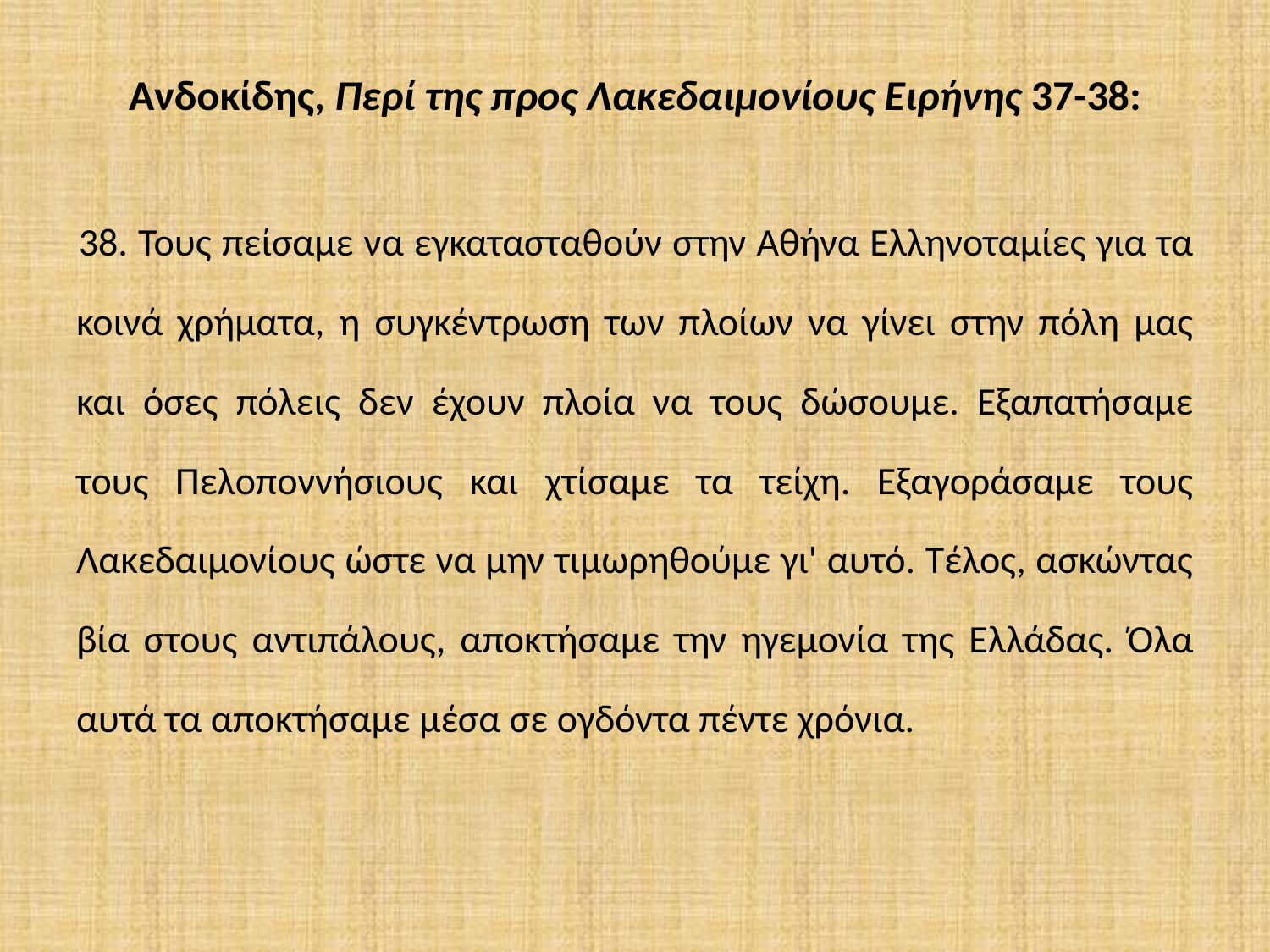

# Aνδοκίδης, Περί της προς Λακεδαιμονίους Ειρήνης 37-38:
38. Τους πείσαμε να εγκατασταθούν στην Αθήνα Ελληνοταμίες για τα κοινά χρήματα, η συγκέντρωση των πλοίων να γίνει στην πόλη μας και όσες πόλεις δεν έχουν πλοία να τους δώσουμε. Εξαπατήσαμε τους Πελοποννήσιους και χτίσαμε τα τείχη. Eξαγοράσαμε τους Λακεδαιμονίους ώστε να μην τιμωρηθούμε γι' αυτό. Τέλος, ασκώντας βία στους αντιπάλους, αποκτήσαμε την ηγεμονία της Ελλάδας. Όλα αυτά τα αποκτήσαμε μέσα σε ογδόντα πέντε χρόνια.